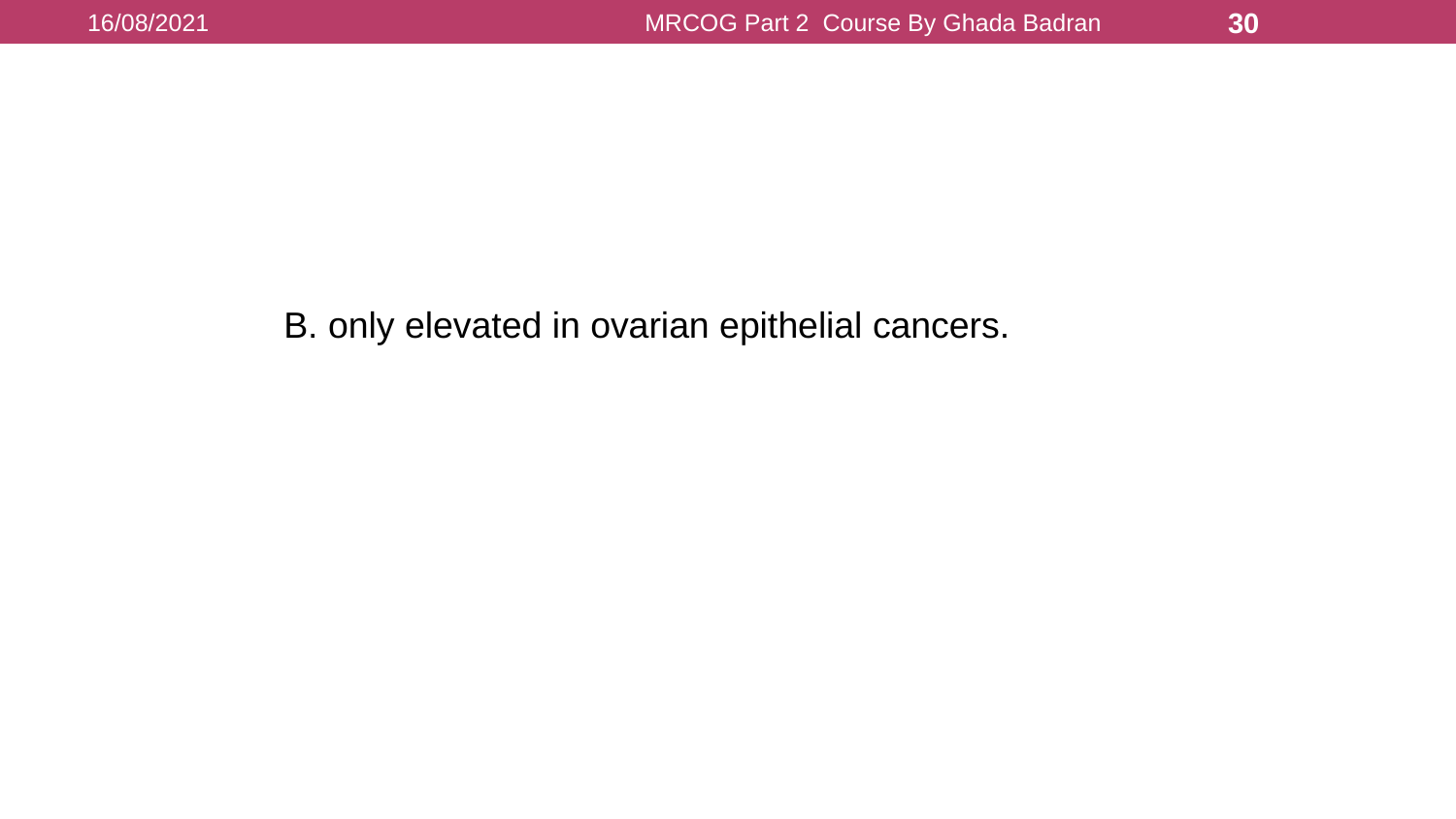

16/08/2021
MRCOG Part 2  Course By Ghada Badran
30
B. only elevated in ovarian epithelial cancers.